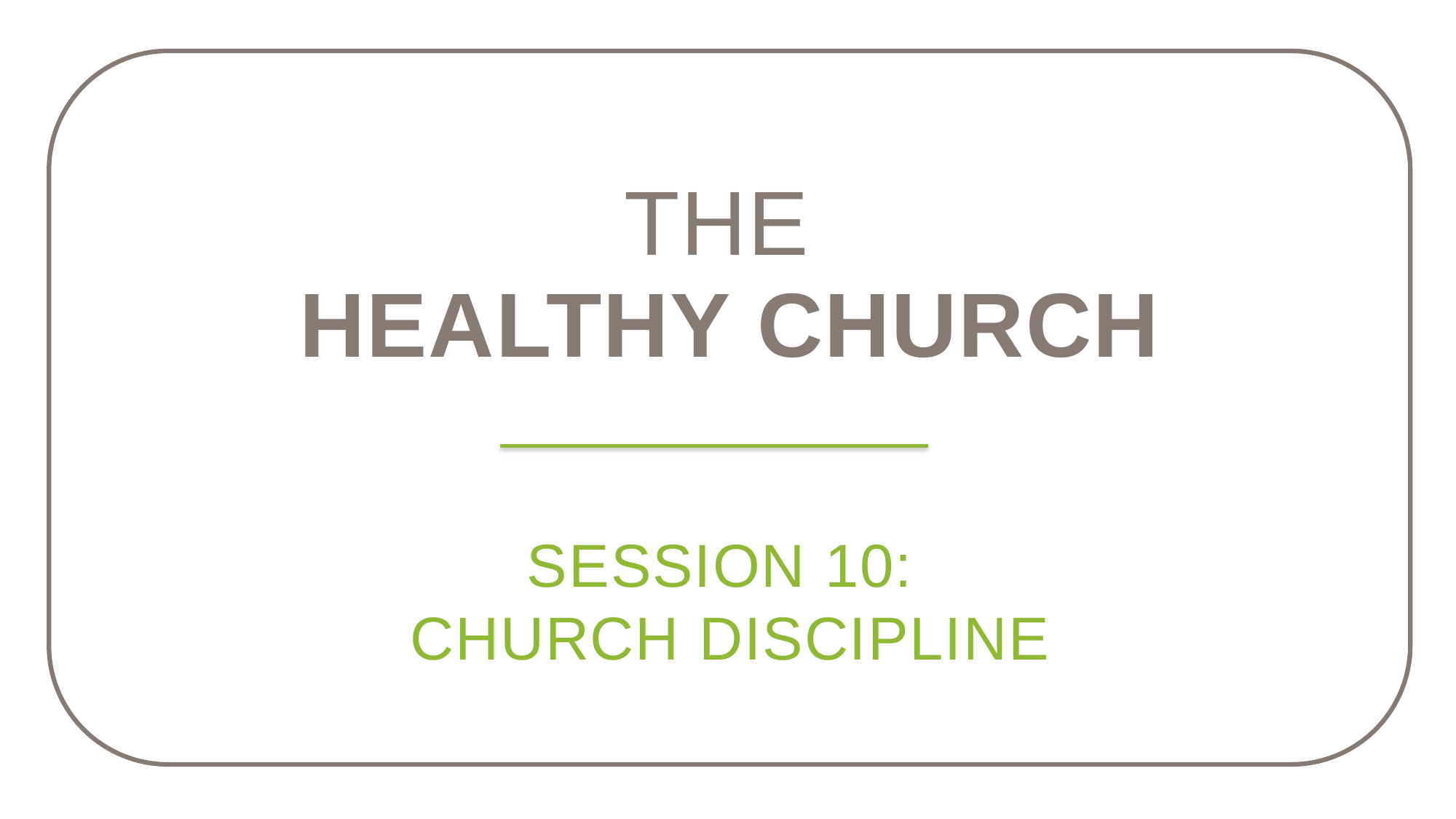

The
Healthy church

Session 10:
church Discipline